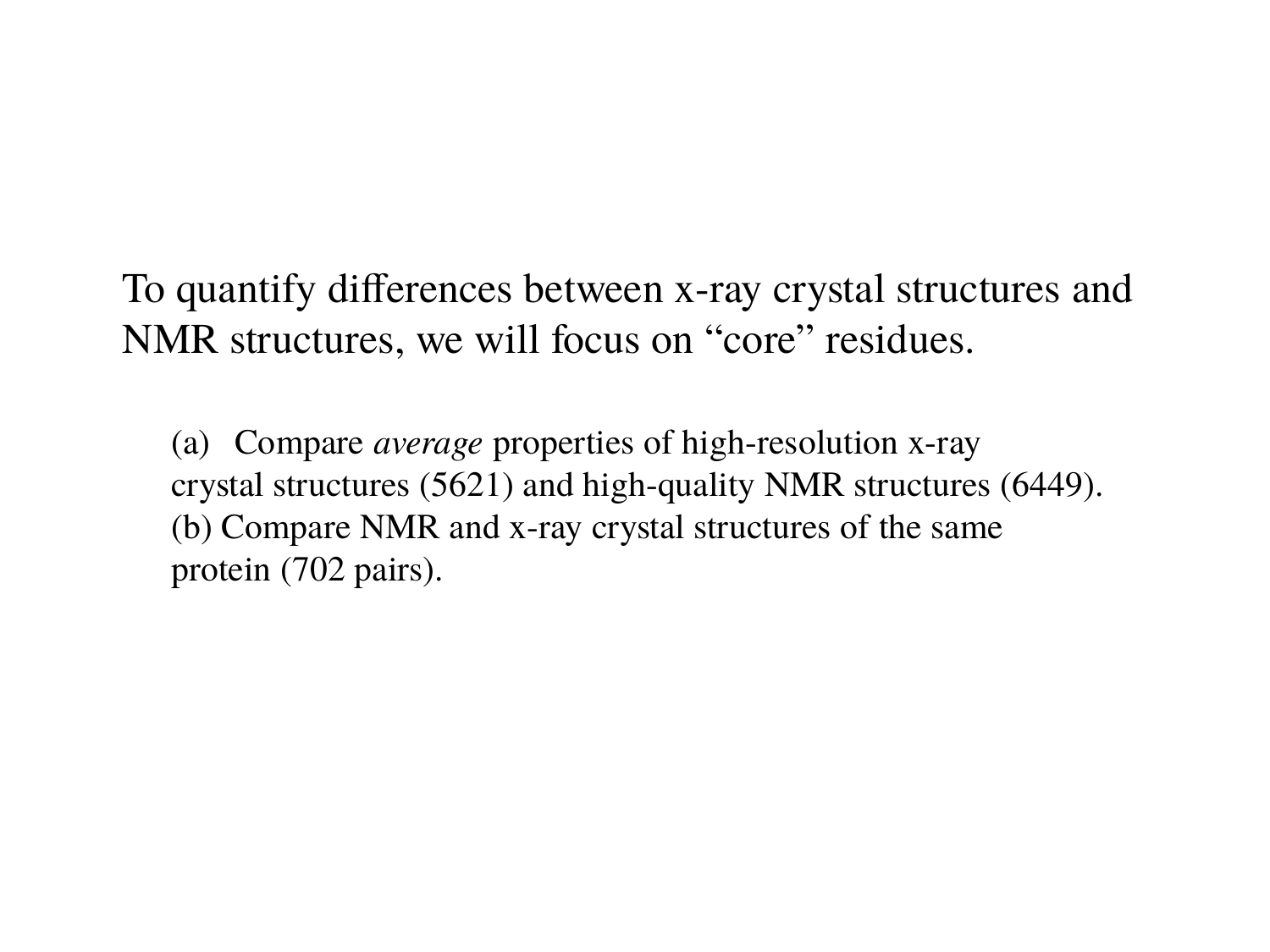

To quantify differences between x-ray crystal structures and
NMR structures, we will focus on “core” residues.
Compare average properties of high-resolution x-ray
crystal structures (5621) and high-quality NMR structures (6449).
(b) Compare NMR and x-ray crystal structures of the same
protein (702 pairs).